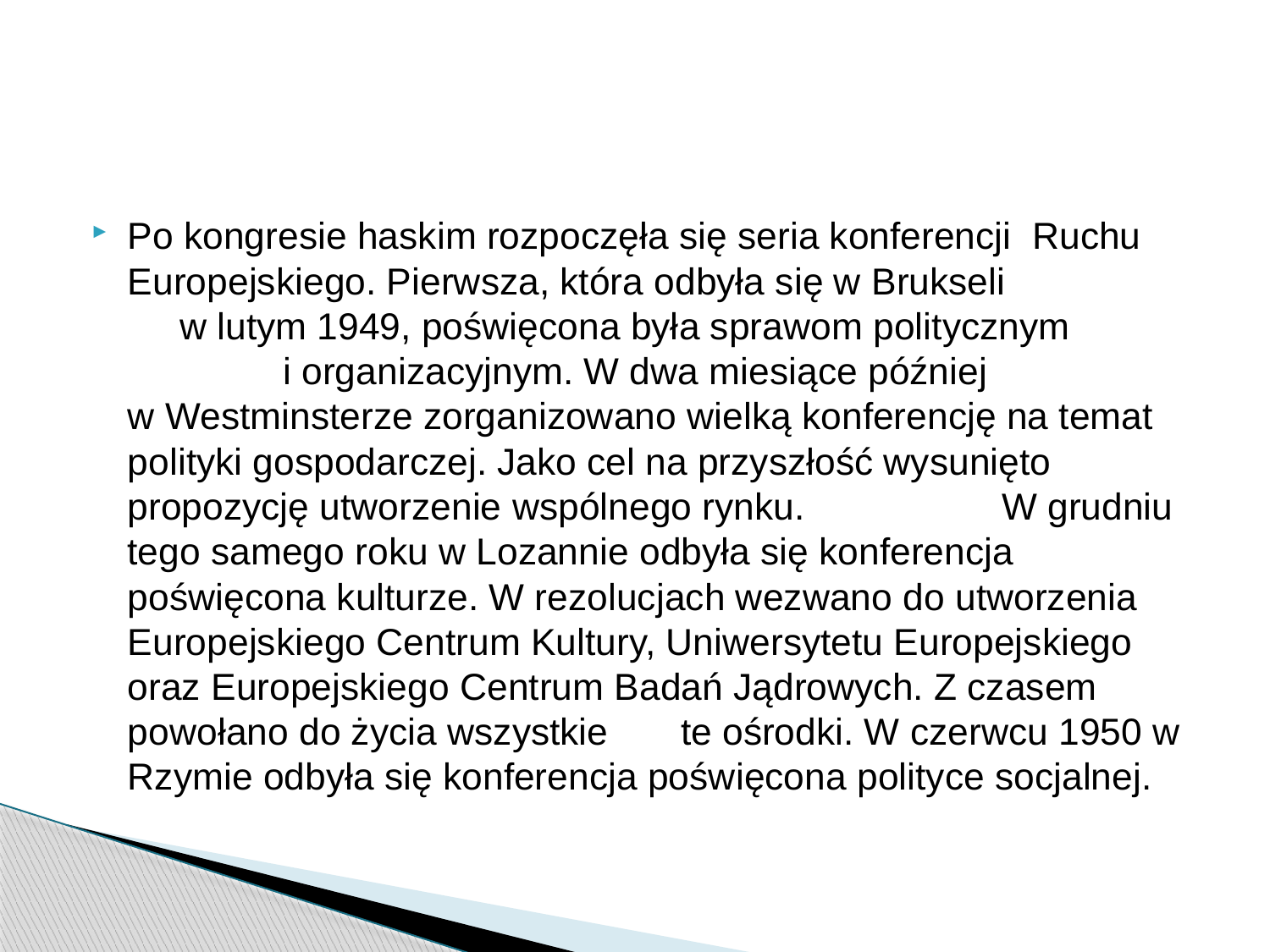

Po kongresie haskim rozpoczęła się seria konferencji  Ruchu Europejskiego. Pierwsza, która odbyła się w Brukseli                        w lutym 1949, poświęcona była sprawom politycznym                           i organizacyjnym. W dwa miesiące później w Westminsterze zorganizowano wielką konferencję na temat polityki gospodarczej. Jako cel na przyszłość wysunięto propozycję utworzenie wspólnego rynku.                   W grudniu tego samego roku w Lozannie odbyła się konferencja poświęcona kulturze. W rezolucjach wezwano do utworzenia Europejskiego Centrum Kultury, Uniwersytetu Europejskiego oraz Europejskiego Centrum Badań Jądrowych. Z czasem powołano do życia wszystkie       te ośrodki. W czerwcu 1950 w Rzymie odbyła się konferencja poświęcona polityce socjalnej.